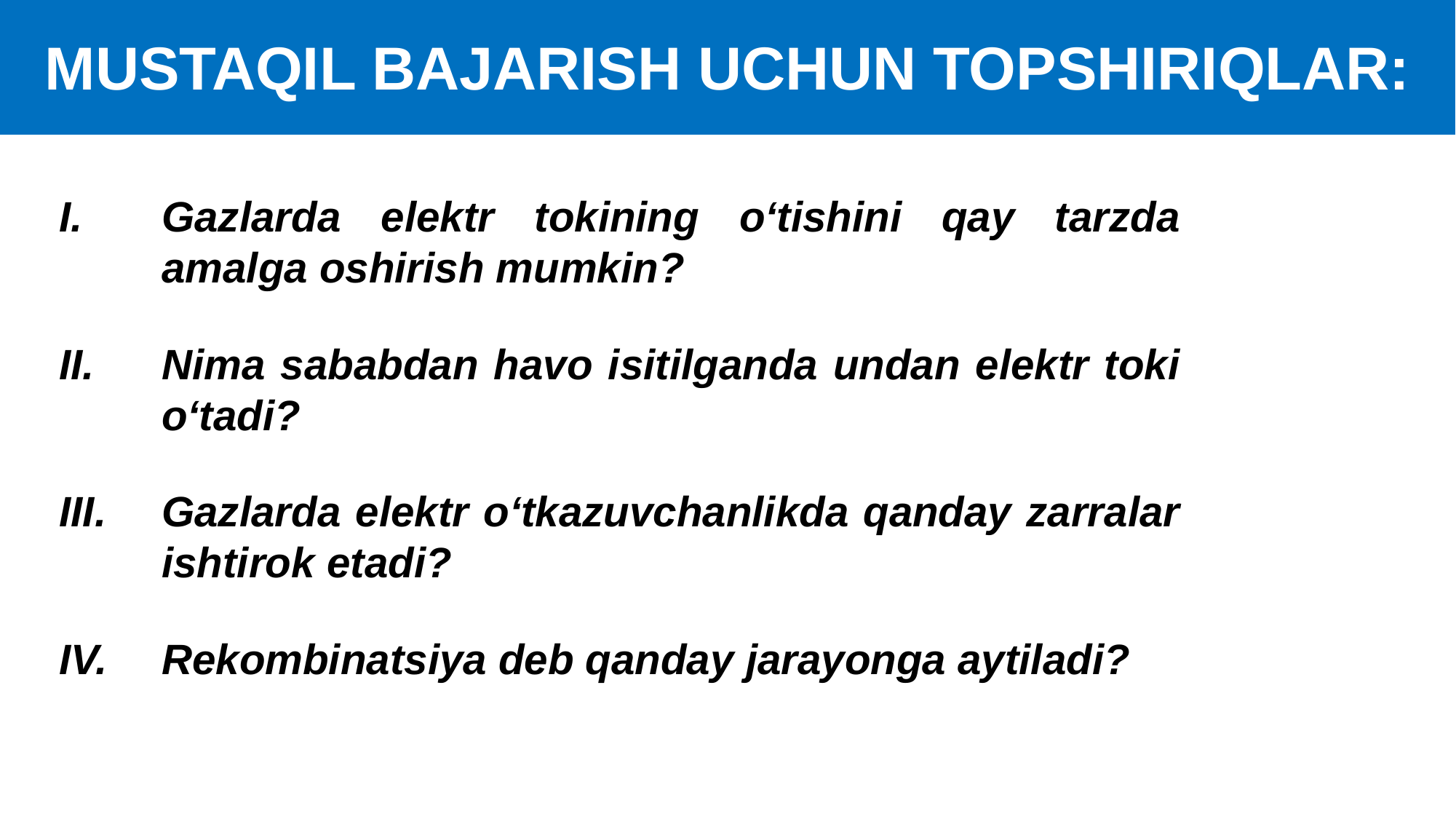

MUSTAQIL BAJARISH UCHUN TOPSHIRIQLAR:
Gazlarda elektr tokining o‘tishini qay tarzda amalga oshirish mumkin?
Nima sababdan havo isitilganda undan elektr toki o‘tadi?
Gazlarda elektr o‘tkazuvchanlikda qanday zarralar ishtirok etadi?
Rekombinatsiya deb qanday jarayonga aytiladi?